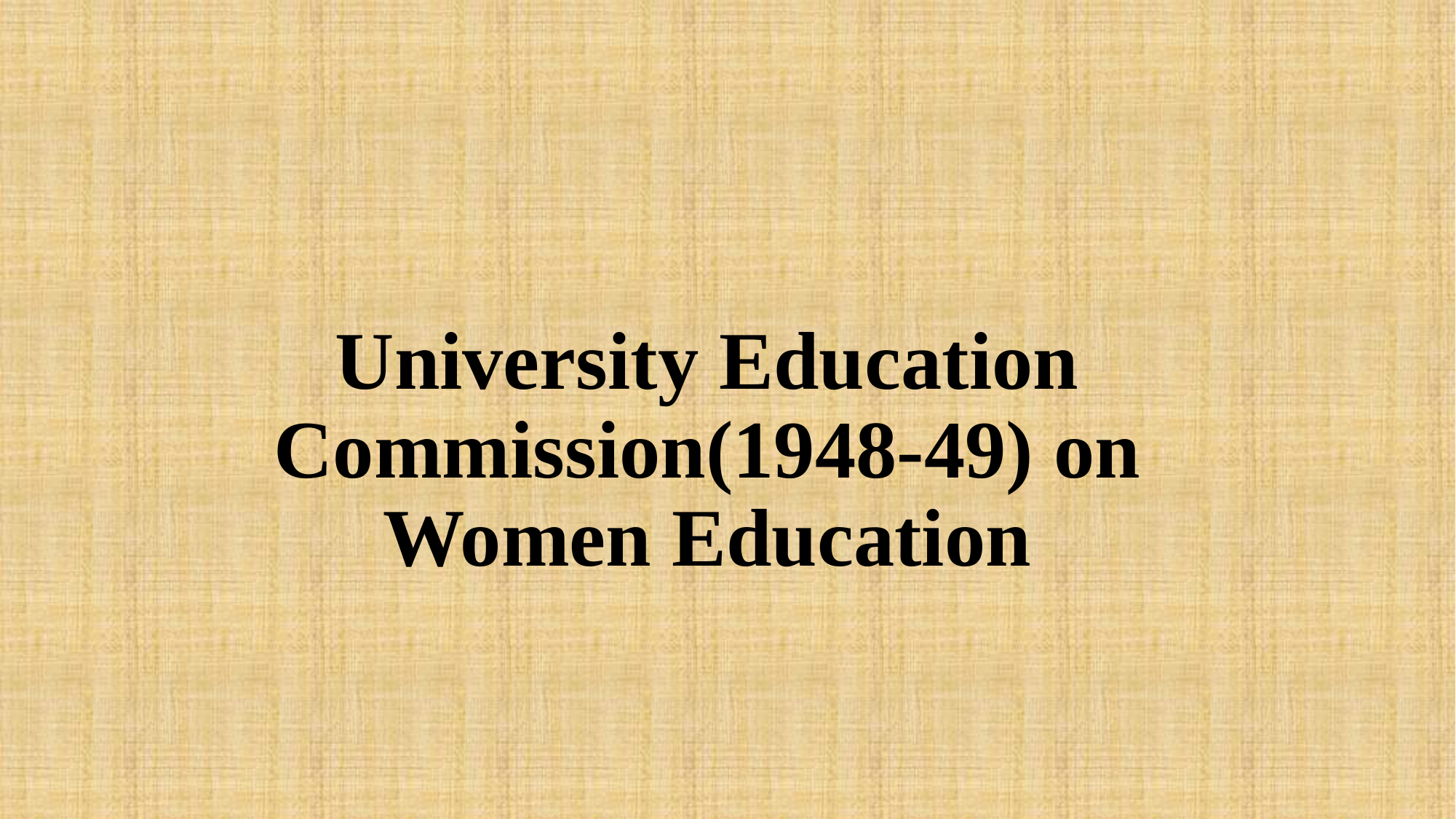

#
University Education Commission(1948-49) on Women Education